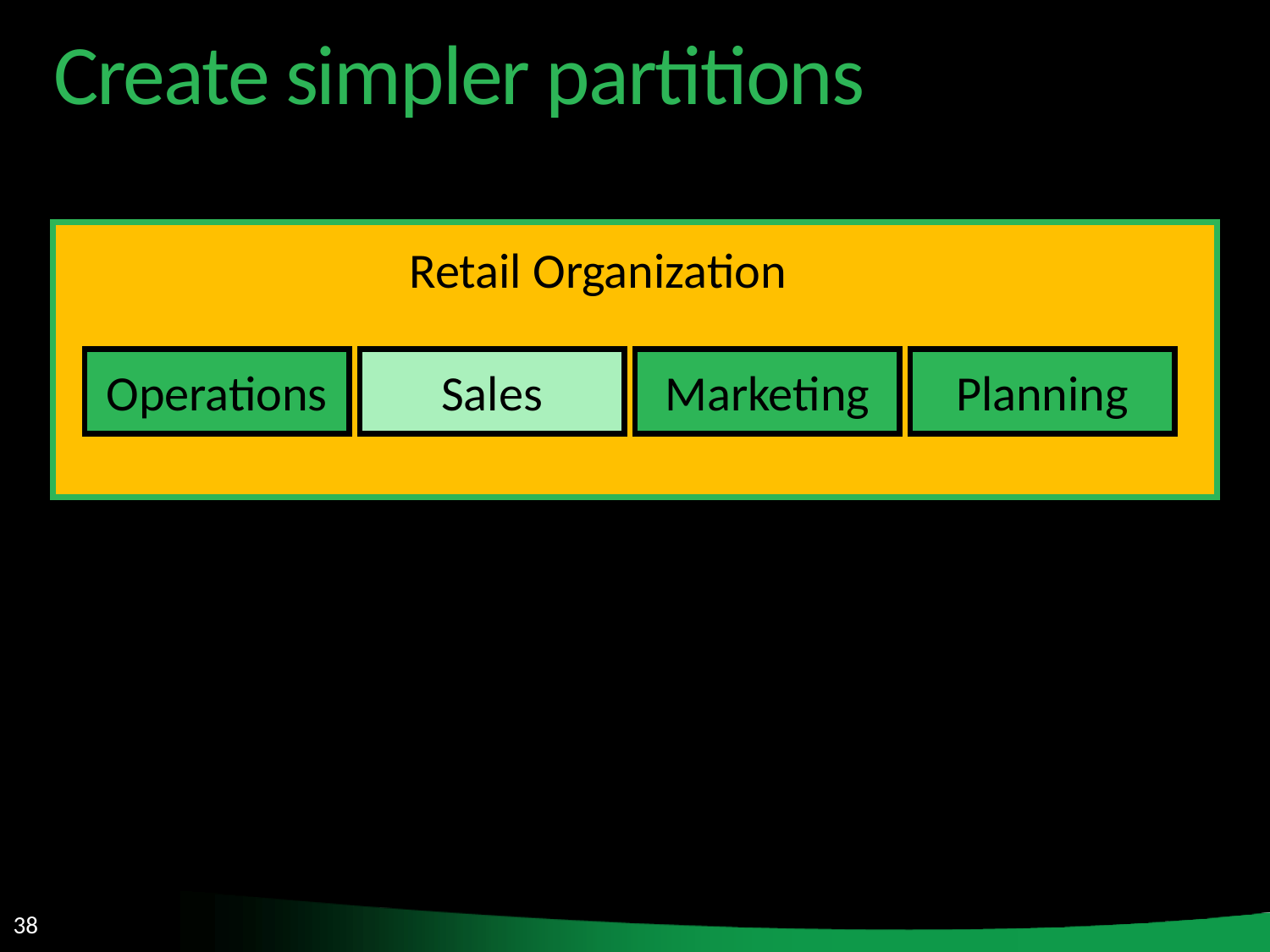

Create simpler partitions

Retail Organization
Operations
Sales
Marketing
Planning